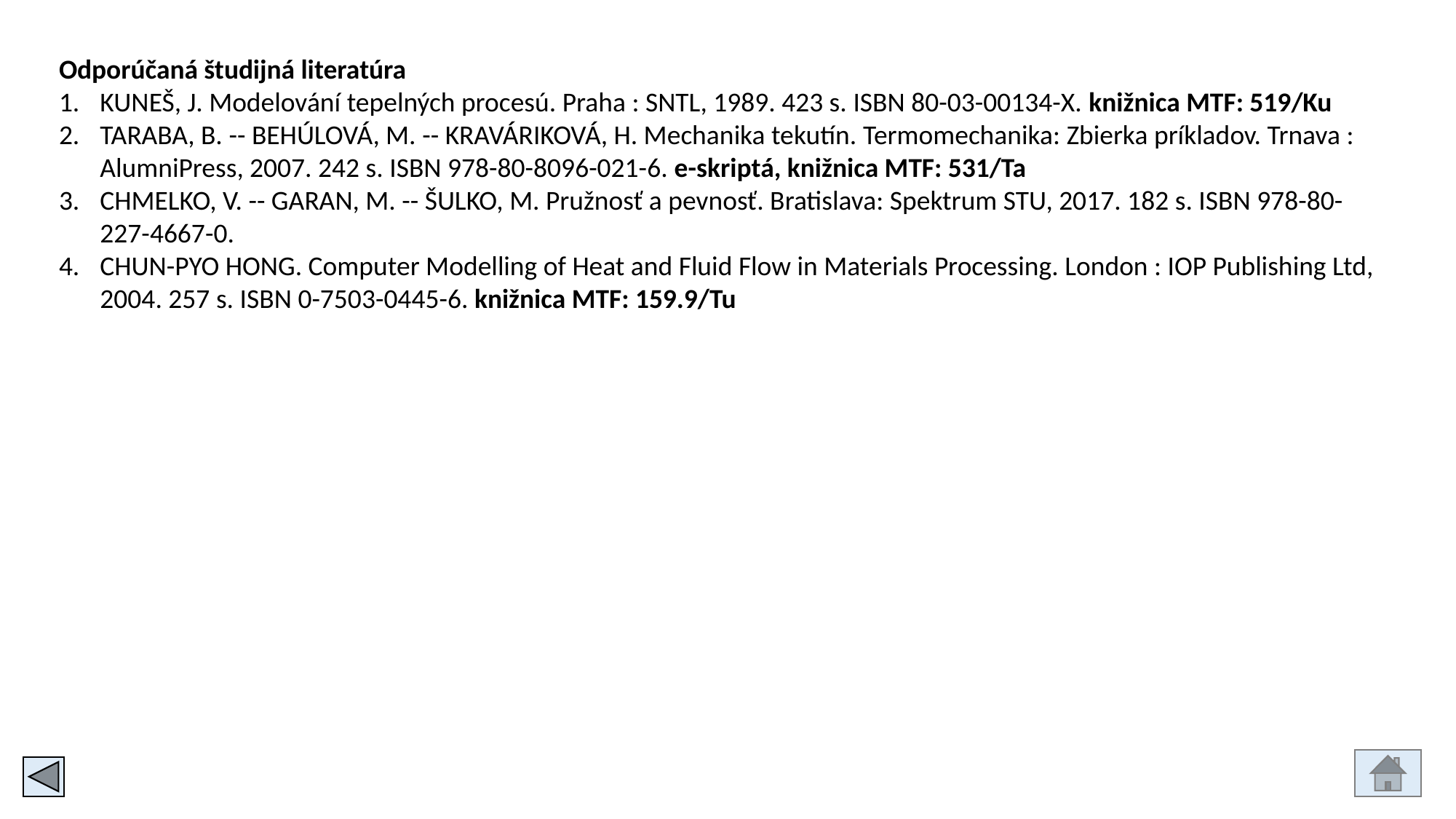

Odporúčaná študijná literatúra
KUNEŠ, J. Modelování tepelných procesú. Praha : SNTL, 1989. 423 s. ISBN 80-03-00134-X. knižnica MTF: 519/Ku
TARABA, B. -- BEHÚLOVÁ, M. -- KRAVÁRIKOVÁ, H. Mechanika tekutín. Termomechanika: Zbierka príkladov. Trnava : AlumniPress, 2007. 242 s. ISBN 978-80-8096-021-6. e-skriptá, knižnica MTF: 531/Ta
CHMELKO, V. -- GARAN, M. -- ŠULKO, M. Pružnosť a pevnosť. Bratislava: Spektrum STU, 2017. 182 s. ISBN 978-80-227-4667-0.
CHUN-PYO HONG. Computer Modelling of Heat and Fluid Flow in Materials Processing. London : IOP Publishing Ltd, 2004. 257 s. ISBN 0-7503-0445-6. knižnica MTF: 159.9/Tu